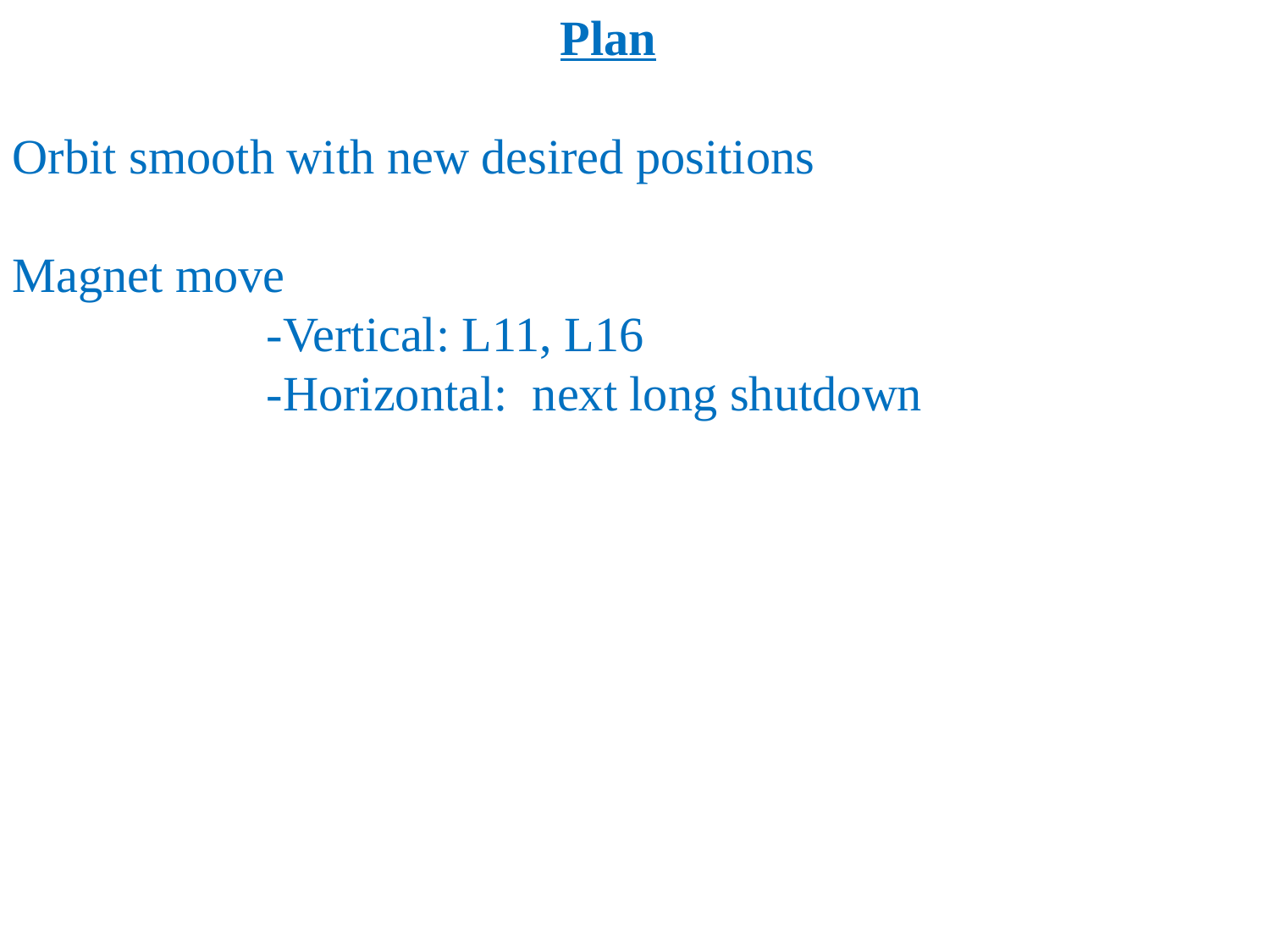

Plan

Orbit smooth with new desired positions

Magnet move
 		-Vertical: L11, L16
		-Horizontal:  next long shutdown